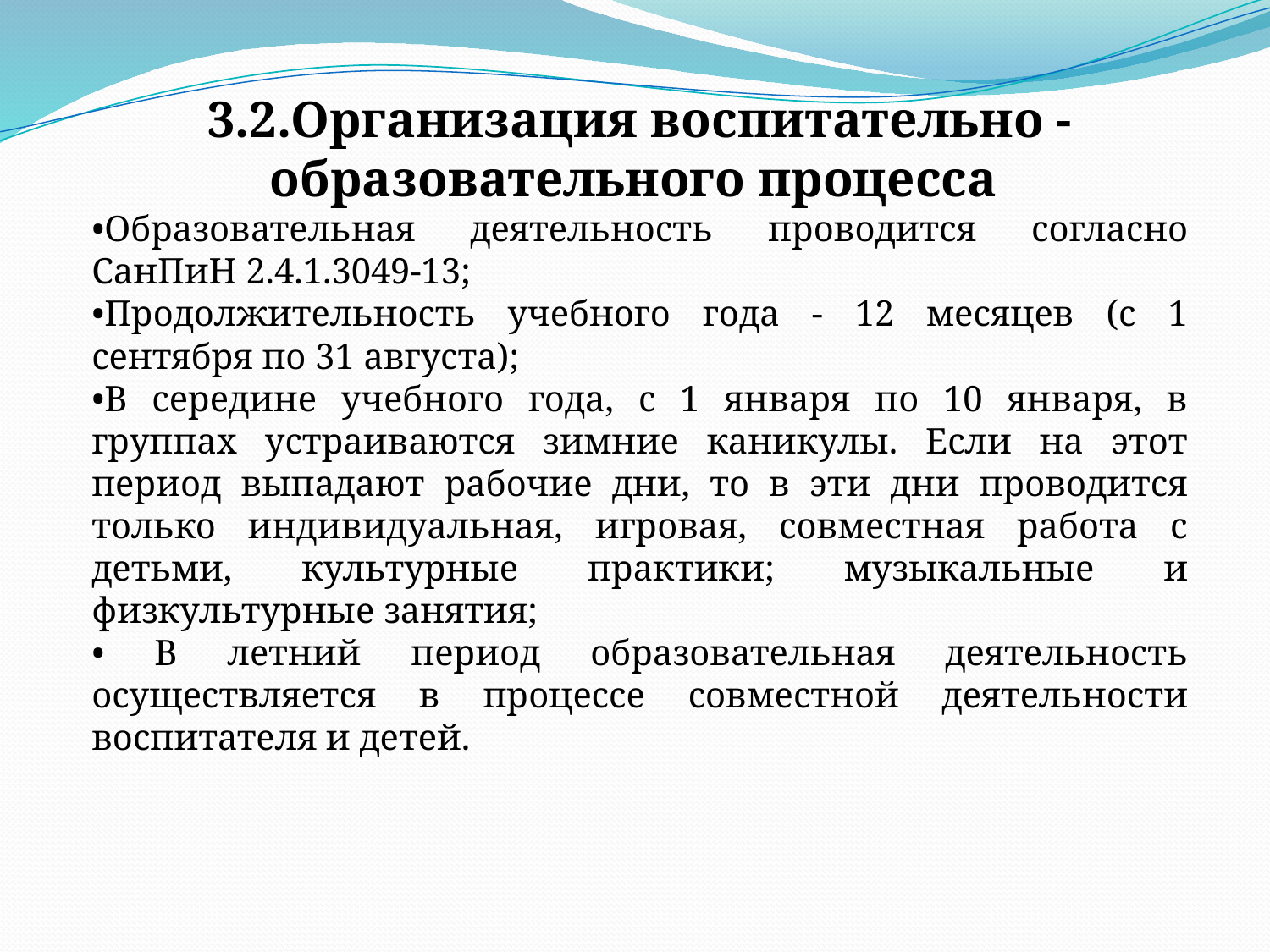

3.2.Организация воспитательно - образовательного процесса
•Образовательная деятельность проводится согласно СанПиН 2.4.1.3049-13;
•Продолжительность учебного года - 12 месяцев (с 1 сентября по 31 августа);
•В середине учебного года, с 1 января по 10 января, в группах устраиваются зимние каникулы. Если на этот период выпадают рабочие дни, то в эти дни проводится только индивидуальная, игровая, совместная работа с детьми, культурные практики; музыкальные и физкультурные занятия;
• В летний период образовательная деятельность осуществляется в процессе совместной деятельности воспитателя и детей.